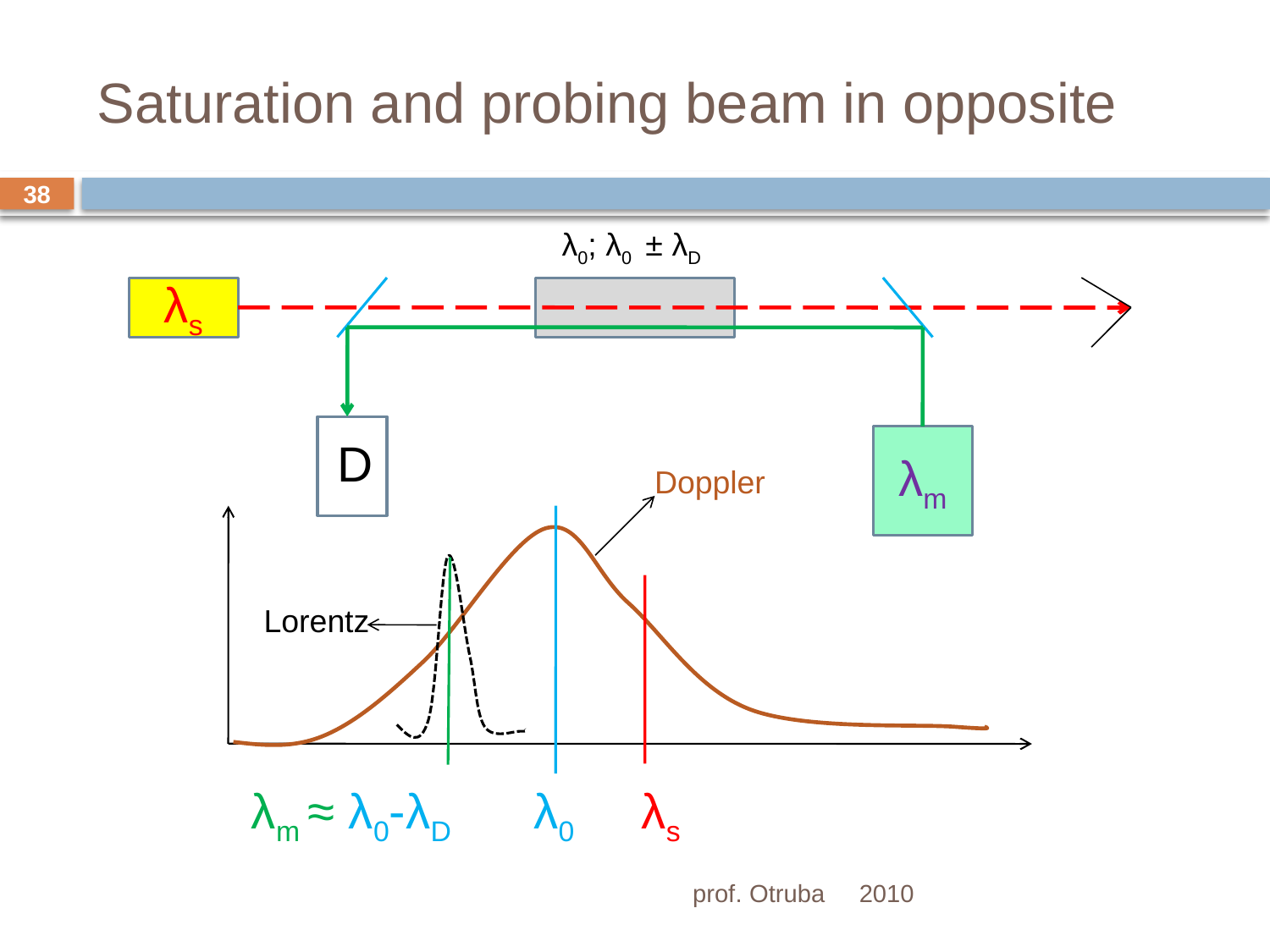

# Saturation and probing beam in opposite
38
λ0; λ0  ± λD
λs

D
D
λm
Doppler

Lorentz
λ0
λm ≈ λ0-λD
λs
prof. Otruba
2010